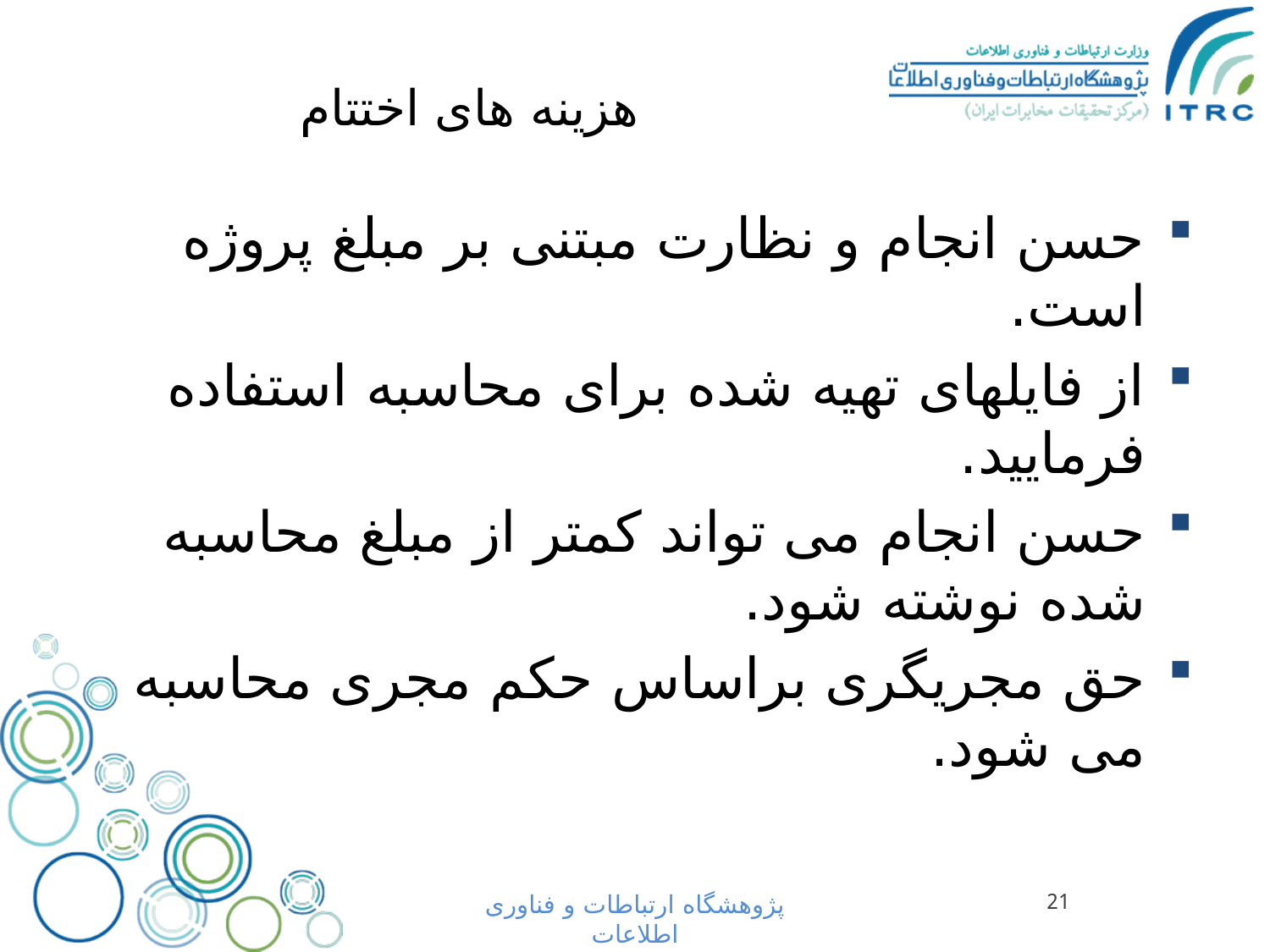

# هزینه های اختتام
حسن انجام و نظارت مبتنی بر مبلغ پروژه است.
از فایلهای تهیه شده برای محاسبه استفاده فرمایید.
حسن انجام می تواند کمتر از مبلغ محاسبه شده نوشته شود.
حق مجریگری براساس حکم مجری محاسبه می شود.
پژوهشگاه ارتباطات و فناوری اطلاعات
21